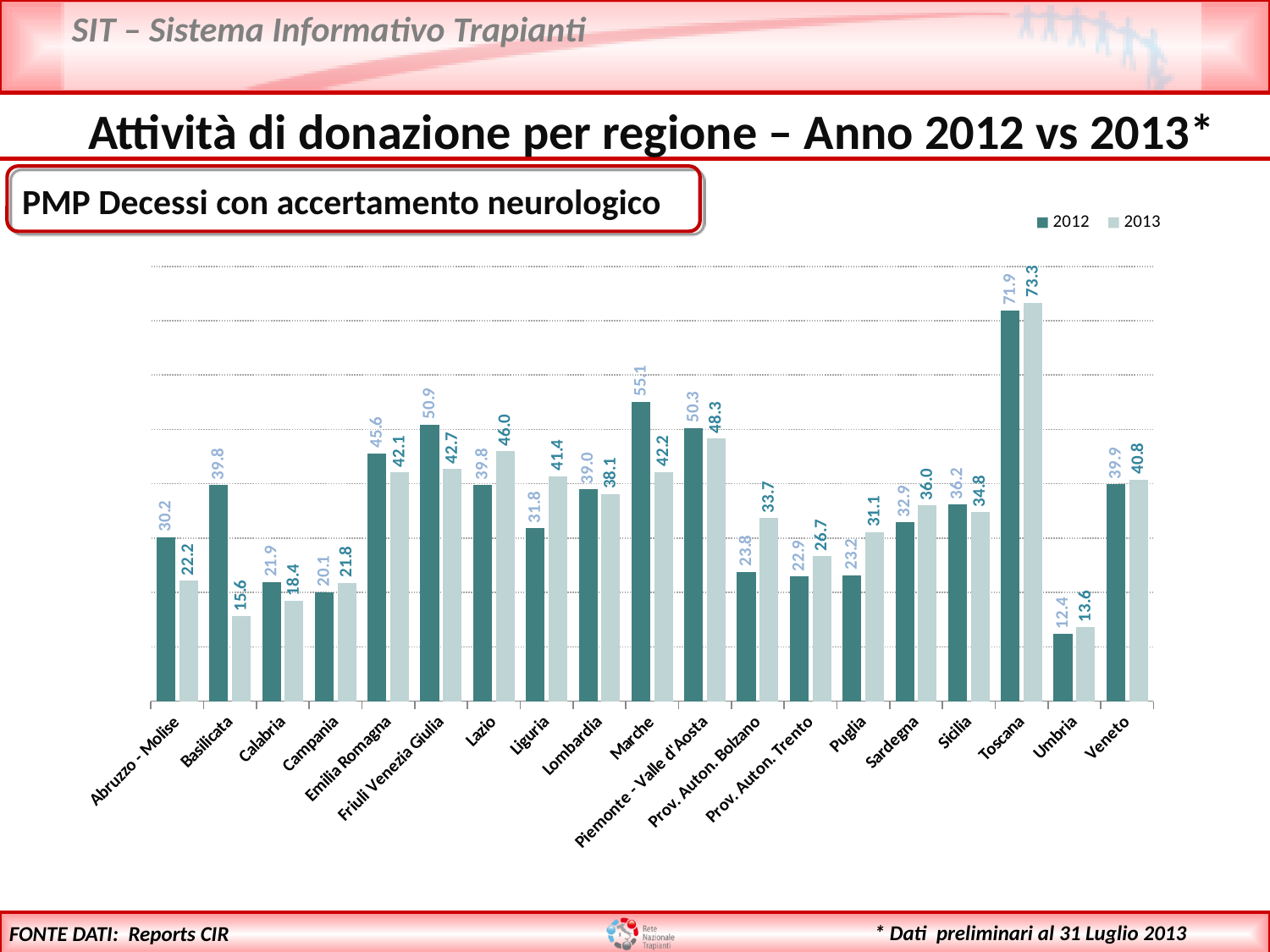

Attività di donazione per regione – Anno 2012 vs 2013*

 PMP Decessi con accertamento neurologico

### Chart

| Category |  |  |
|---|---|---|
| Abruzzo - Molise | 30.2 | 22.2 |
| Basilicata | 39.8 | 15.6 |
| Calabria | 21.9 | 18.4 |
| Campania | 20.1 | 21.8 |
| Emilia Romagna | 45.6 | 42.1 |
| Friuli Venezia Giulia | 50.9 | 42.7 |
| Lazio | 39.8 | 46.0 |
| Liguria | 31.8 | 41.4 |
| Lombardia | 39.0 | 38.1 |
| Marche | 55.1 | 42.2 |
| Piemonte - Valle d'Aosta | 50.3 | 48.3 |
| Prov. Auton. Bolzano | 23.8 | 33.7 |
| Prov. Auton. Trento | 22.9 | 26.7 |
| Puglia | 23.2 | 31.1 |
| Sardegna | 32.9 | 36.0 |
| Sicilia | 36.2 | 34.8 |
| Toscana | 71.9 | 73.3 |
| Umbria | 12.4 | 13.6 |
| Veneto | 39.9 | 40.8 |
FONTE DATI:  Reports CIR